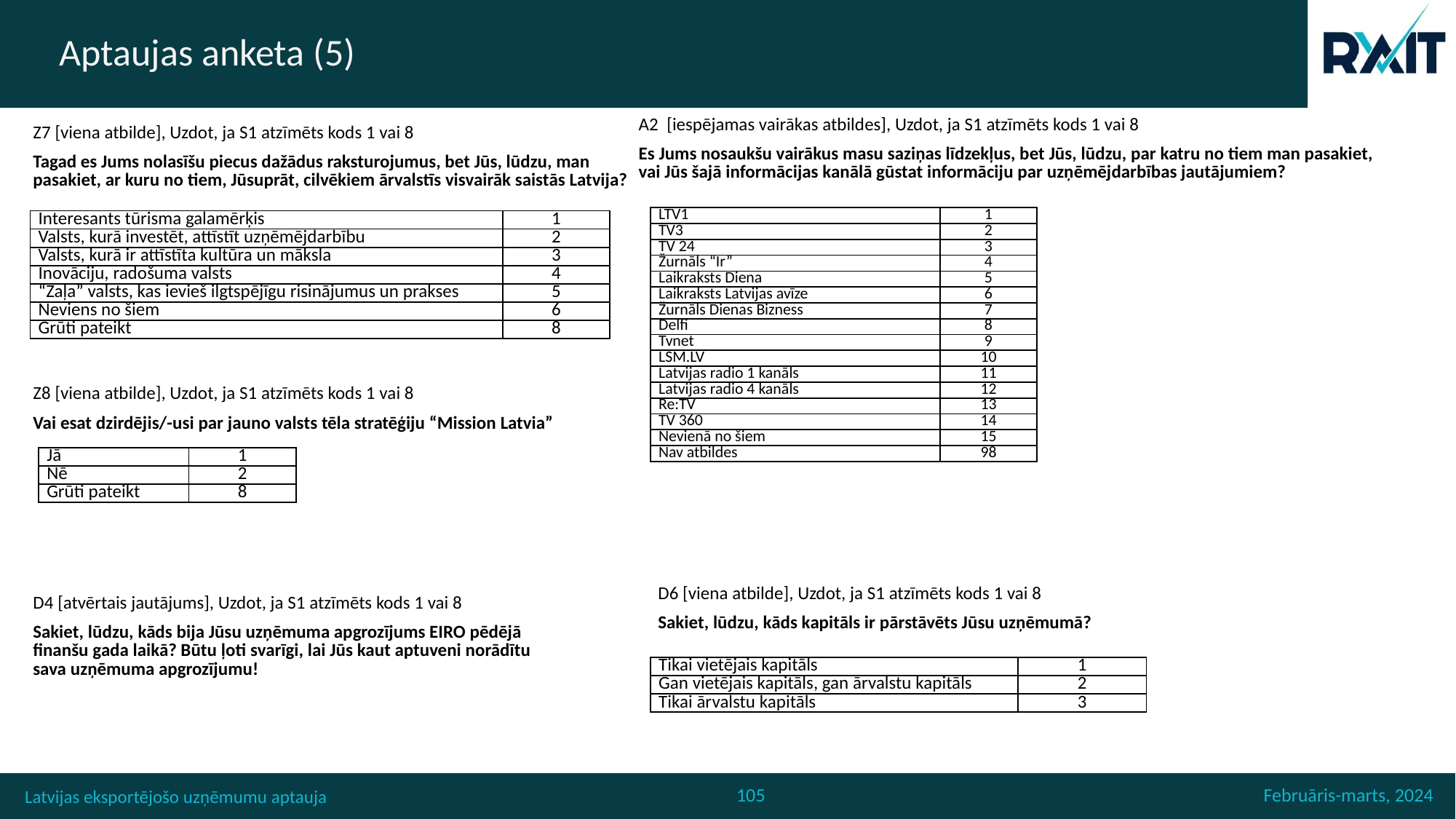

# Aptaujas anketa (5)
| A2 [iespējamas vairākas atbildes], Uzdot, ja S1 atzīmēts kods 1 vai 8 |
| --- |
| Es Jums nosaukšu vairākus masu saziņas līdzekļus, bet Jūs, lūdzu, par katru no tiem man pasakiet, vai Jūs šajā informācijas kanālā gūstat informāciju par uzņēmējdarbības jautājumiem? |
| Z7 [viena atbilde], Uzdot, ja S1 atzīmēts kods 1 vai 8 |
| --- |
| Tagad es Jums nolasīšu piecus dažādus raksturojumus, bet Jūs, lūdzu, man pasakiet, ar kuru no tiem, Jūsuprāt, cilvēkiem ārvalstīs visvairāk saistās Latvija? |
| LTV1 | 1 |
| --- | --- |
| TV3 | 2 |
| TV 24 | 3 |
| Žurnāls “Ir” | 4 |
| Laikraksts Diena | 5 |
| Laikraksts Latvijas avīze | 6 |
| Žurnāls Dienas Bizness | 7 |
| Delfi | 8 |
| Tvnet | 9 |
| LSM.LV | 10 |
| Latvijas radio 1 kanāls | 11 |
| Latvijas radio 4 kanāls | 12 |
| Re:TV | 13 |
| TV 360 | 14 |
| Nevienā no šiem | 15 |
| Nav atbildes | 98 |
| Interesants tūrisma galamērķis | 1 |
| --- | --- |
| Valsts, kurā investēt, attīstīt uzņēmējdarbību | 2 |
| Valsts, kurā ir attīstīta kultūra un māksla | 3 |
| Inovāciju, radošuma valsts | 4 |
| “Zaļa” valsts, kas ievieš ilgtspējīgu risinājumus un prakses | 5 |
| Neviens no šiem | 6 |
| Grūti pateikt | 8 |
| Z8 [viena atbilde], Uzdot, ja S1 atzīmēts kods 1 vai 8 |
| --- |
| Vai esat dzirdējis/-usi par jauno valsts tēla stratēģiju “Mission Latvia” |
| Jā | 1 |
| --- | --- |
| Nē | 2 |
| Grūti pateikt | 8 |
| D6 [viena atbilde], Uzdot, ja S1 atzīmēts kods 1 vai 8 |
| --- |
| Sakiet, lūdzu, kāds kapitāls ir pārstāvēts Jūsu uzņēmumā? |
| D4 [atvērtais jautājums], Uzdot, ja S1 atzīmēts kods 1 vai 8 |
| --- |
| Sakiet, lūdzu, kāds bija Jūsu uzņēmuma apgrozījums EIRO pēdējā finanšu gada laikā? Būtu ļoti svarīgi, lai Jūs kaut aptuveni norādītu sava uzņēmuma apgrozījumu! |
| Tikai vietējais kapitāls | 1 |
| --- | --- |
| Gan vietējais kapitāls, gan ārvalstu kapitāls | 2 |
| Tikai ārvalstu kapitāls | 3 |